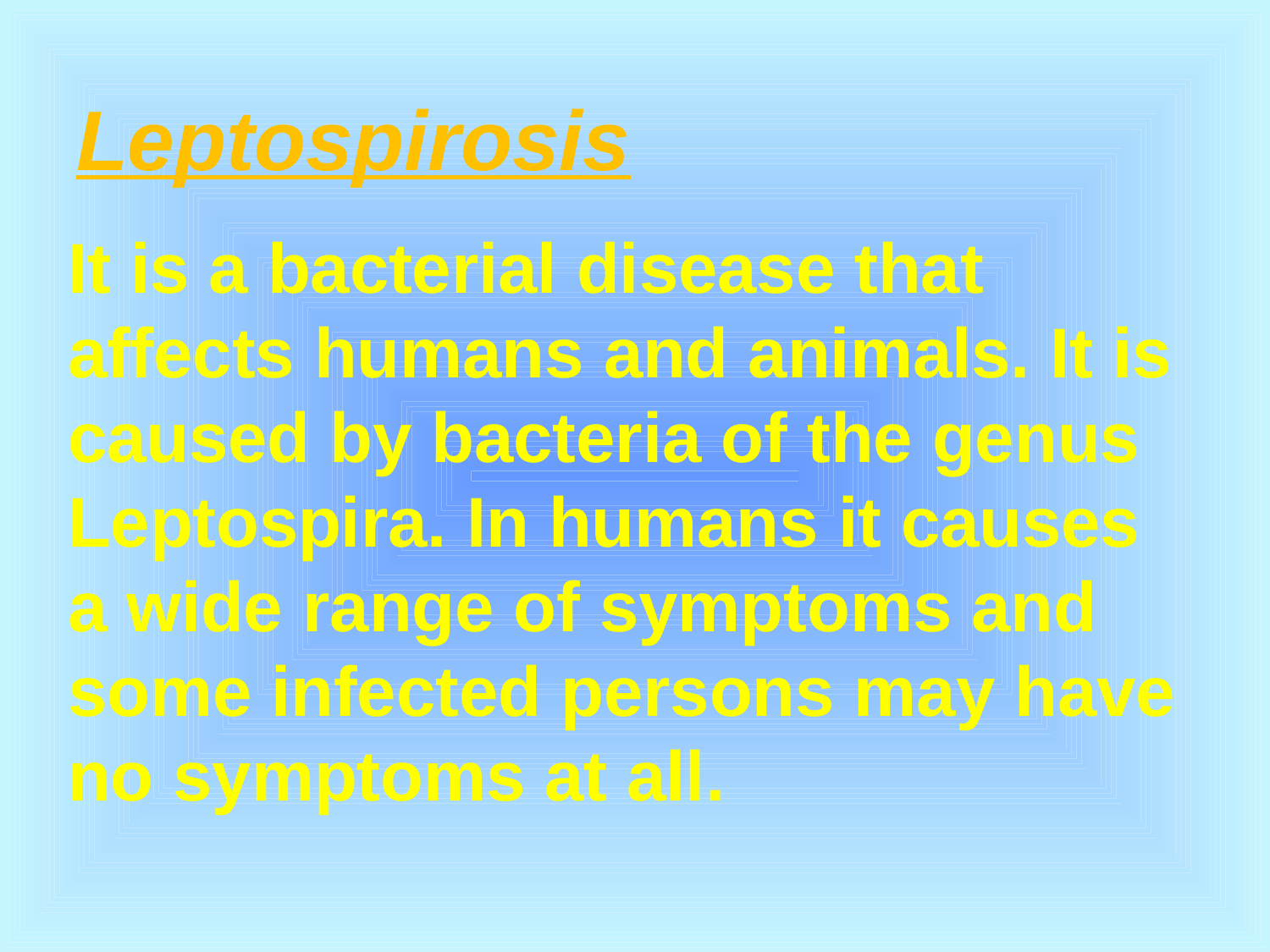

# Leptospirosis
It is a bacterial disease that affects humans and animals. It is caused by bacteria of the genus Leptospira. In humans it causes a wide range of symptoms and some infected persons may have no symptoms at all.